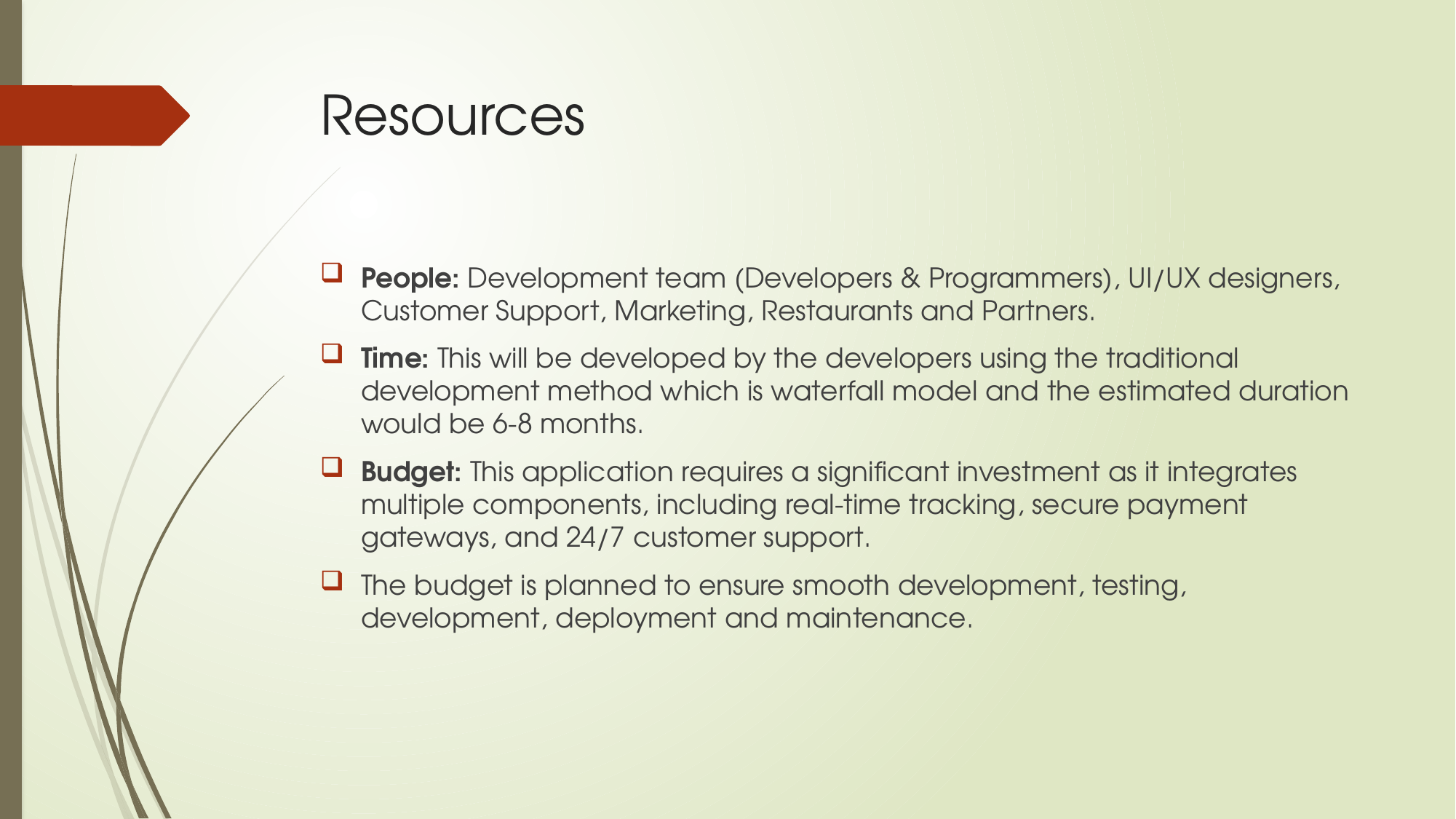

# Resources
People: Development team (Developers & Programmers), UI/UX designers, Customer Support, Marketing, Restaurants and Partners.
Time: This will be developed by the developers using the traditional development method which is waterfall model and the estimated duration would be 6-8 months.
Budget: This application requires a significant investment as it integrates multiple components, including real-time tracking, secure payment gateways, and 24/7 customer support.
The budget is planned to ensure smooth development, testing, development, deployment and maintenance.